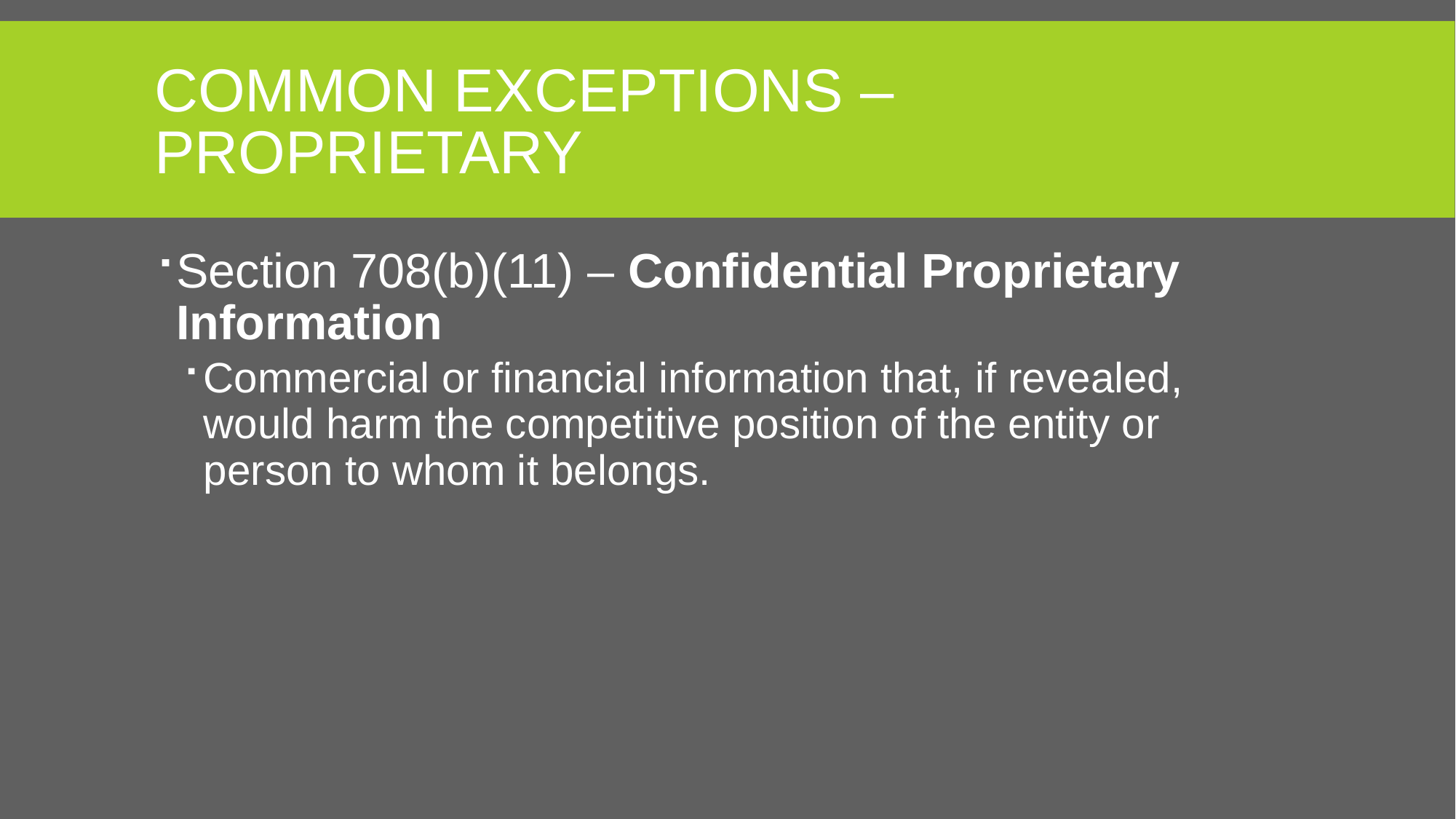

# Common Exceptions – Proprietary
Section 708(b)(11) – Confidential Proprietary Information
Commercial or financial information that, if revealed, would harm the competitive position of the entity or person to whom it belongs.